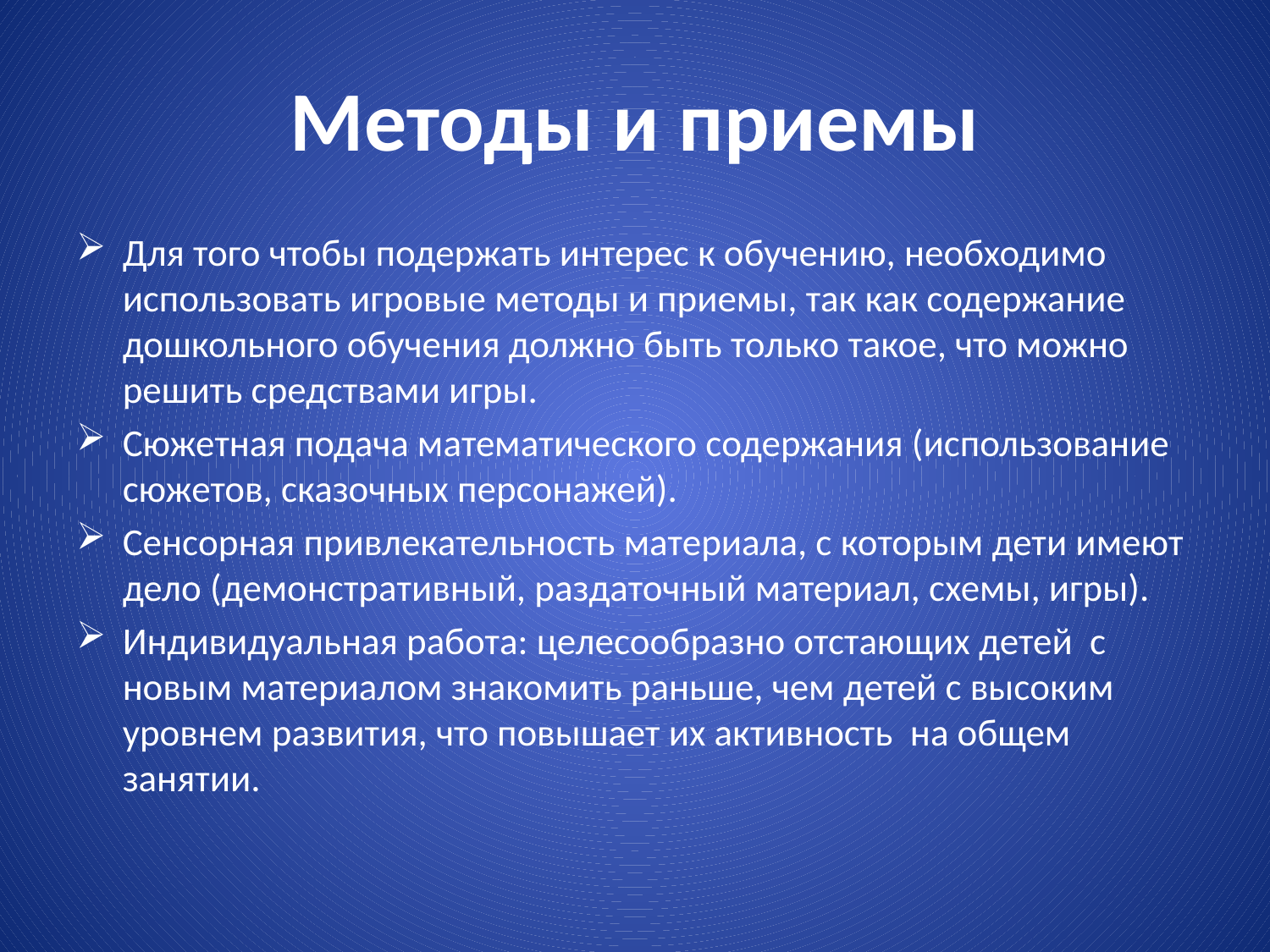

# Методы и приемы
Для того чтобы подержать интерес к обучению, необходимо использовать игровые методы и приемы, так как содержание дошкольного обучения должно быть только такое, что можно решить средствами игры.
Сюжетная подача математического содержания (использование сюжетов, сказочных персонажей).
Сенсорная привлекательность материала, с которым дети имеют дело (демонстративный, раздаточный материал, схемы, игры).
Индивидуальная работа: целесообразно отстающих детей  с новым материалом знакомить раньше, чем детей с высоким уровнем развития, что повышает их активность  на общем занятии.